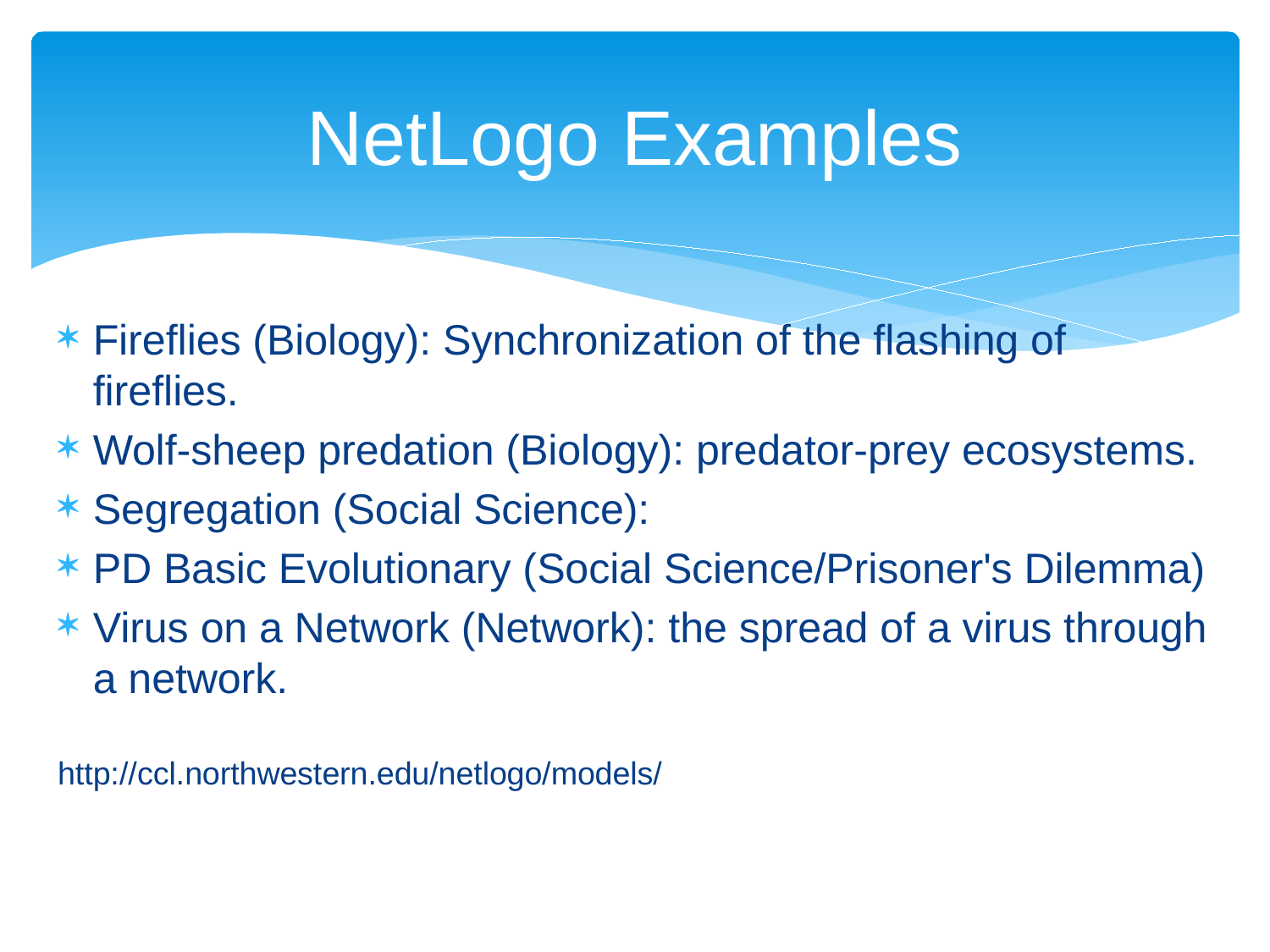

# NetLogo Examples
Fireflies (Biology): Synchronization of the flashing of fireflies.
Wolf-sheep predation (Biology): predator-prey ecosystems.
Segregation (Social Science):
PD Basic Evolutionary (Social Science/Prisoner's Dilemma)
Virus on a Network (Network): the spread of a virus through a network.

http://ccl.northwestern.edu/netlogo/models/